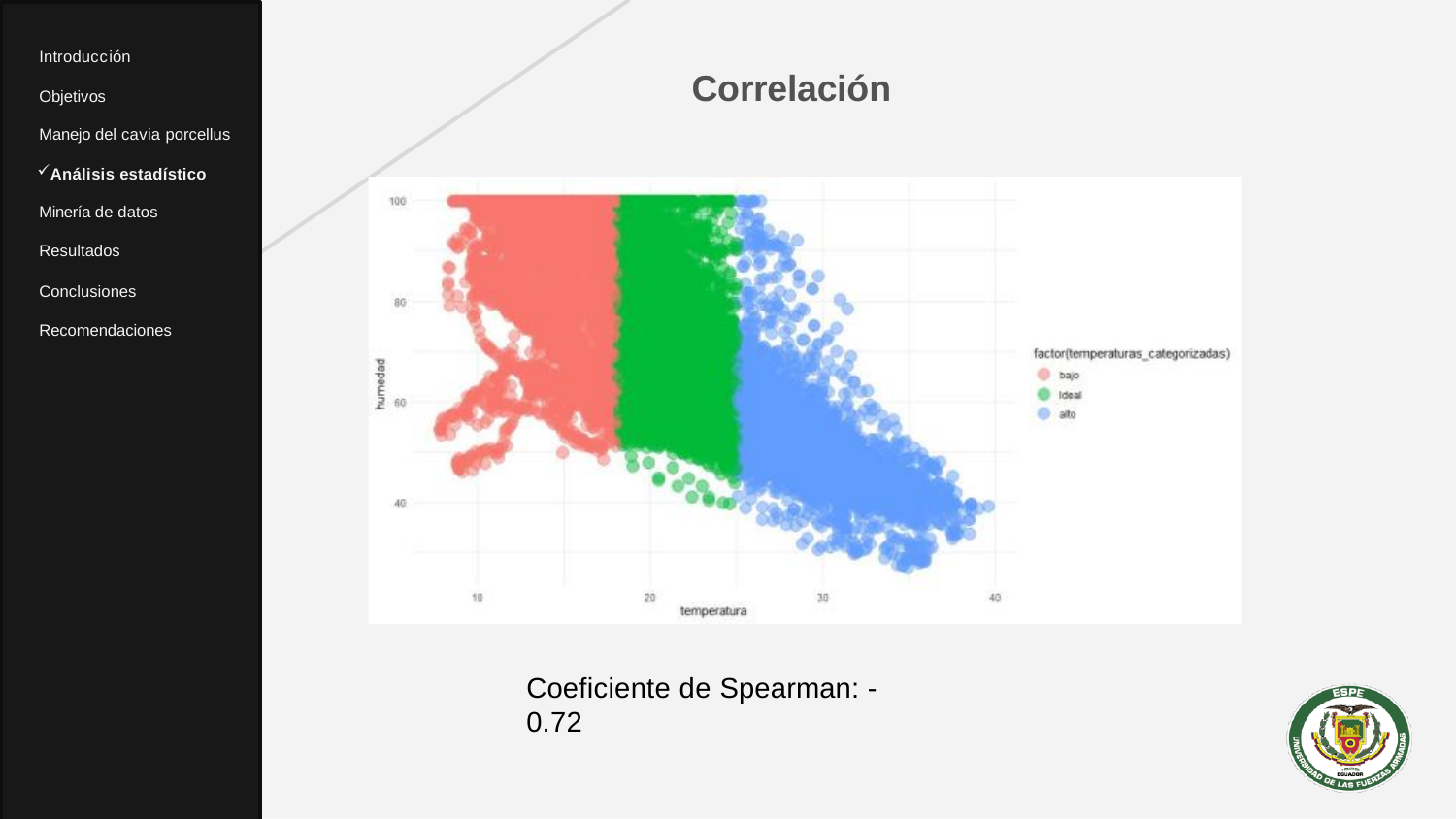

Introducción
# Correlación
Objetivos
Manejo del cavia porcellus
Análisis estadístico  Minería de datos  Resultados

Conclusiones

Recomendaciones

Coeficiente de Spearman: -0.72